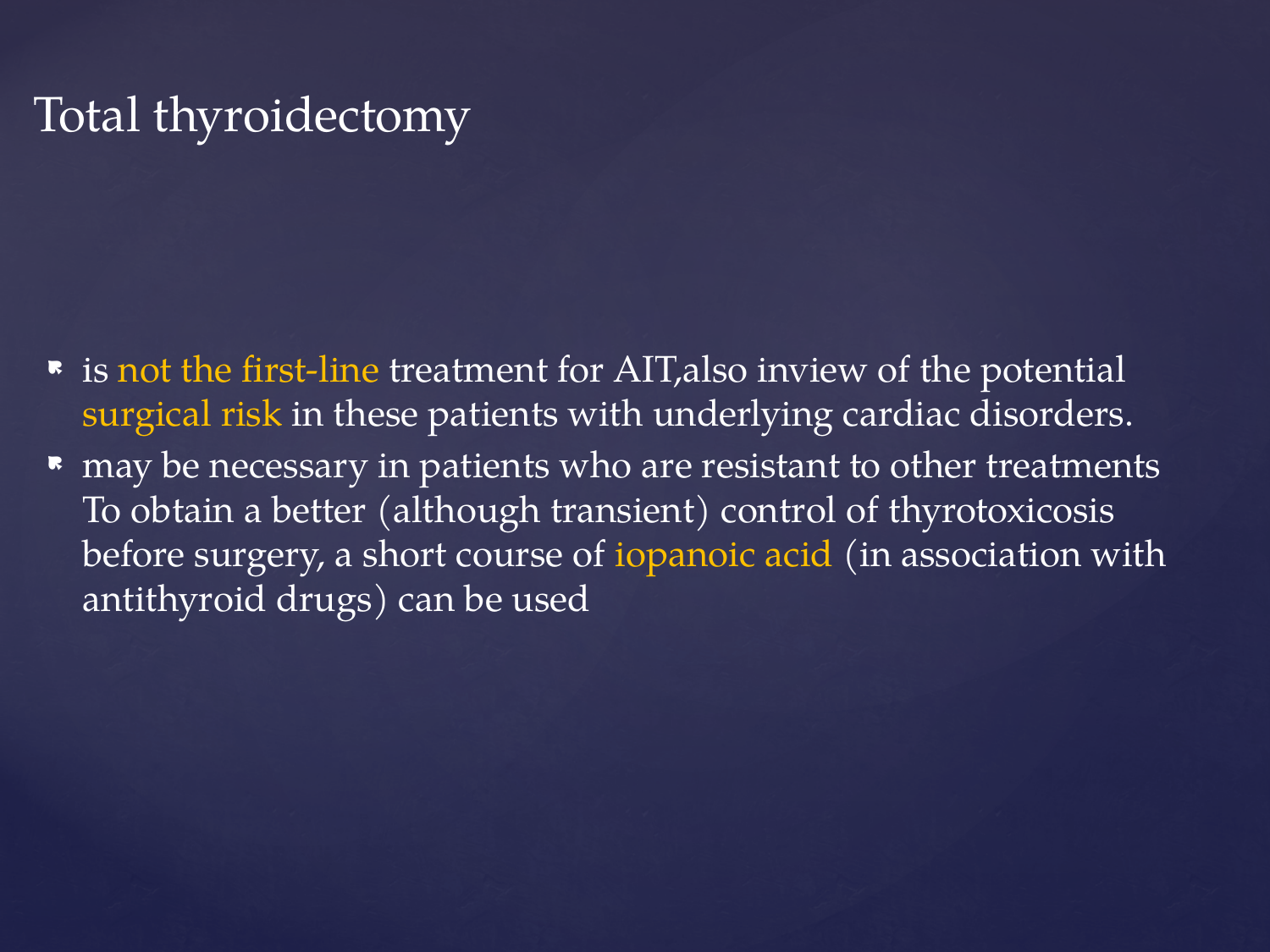

# Total thyroidectomy
is not the first-line treatment for AIT,also inview of the potential surgical risk in these patients with underlying cardiac disorders.
may be necessary in patients who are resistant to other treatments  To obtain a better (although transient) control of thyrotoxicosis before surgery, a short course of iopanoic acid (in association with antithyroid drugs) can be used